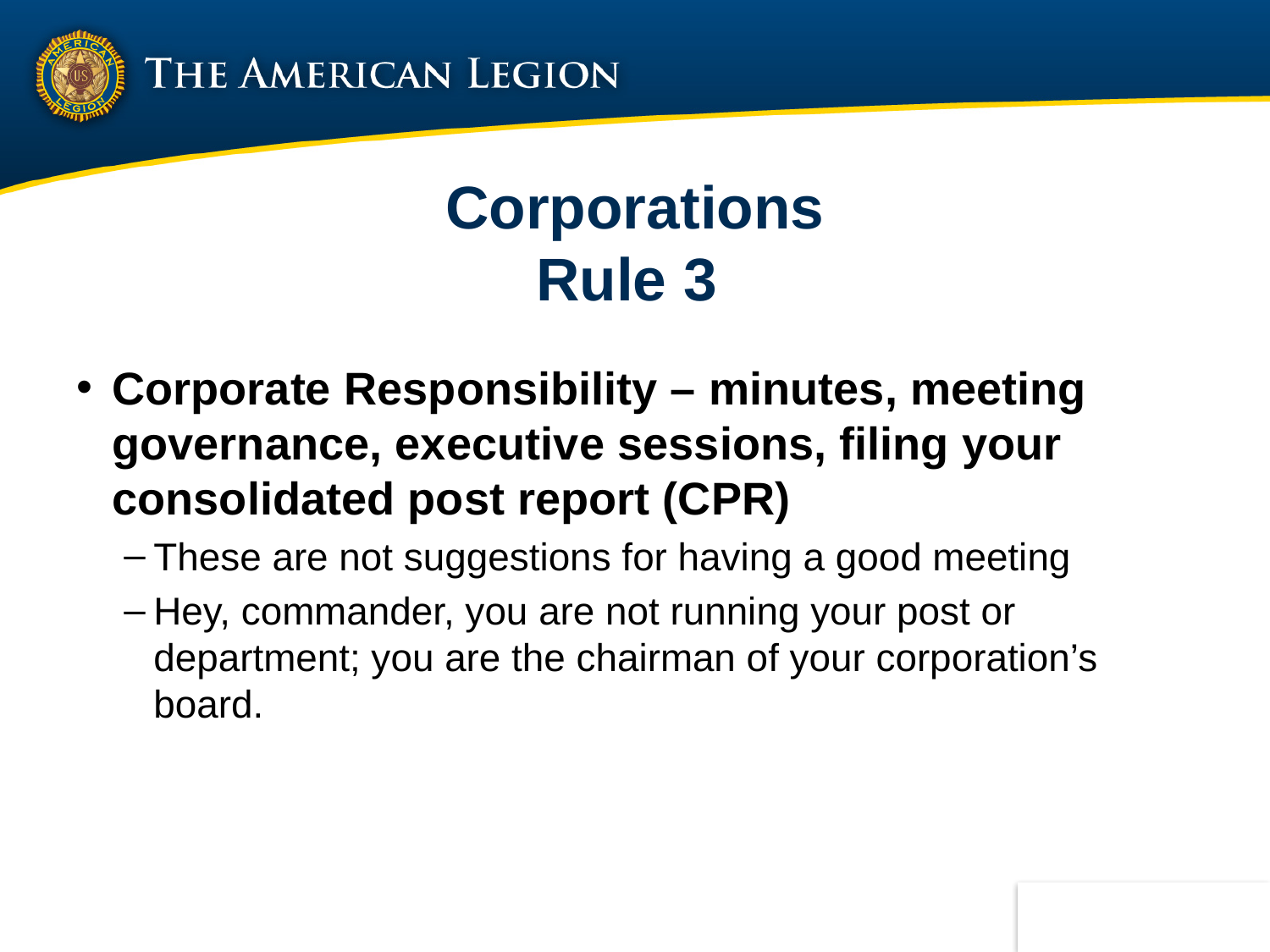

# Corporations Rule 3

Corporate Responsibility – minutes, meeting governance, executive sessions, filing your consolidated post report (CPR)
These are not suggestions for having a good meeting
Hey, commander, you are not running your post or department; you are the chairman of your corporation’s board.